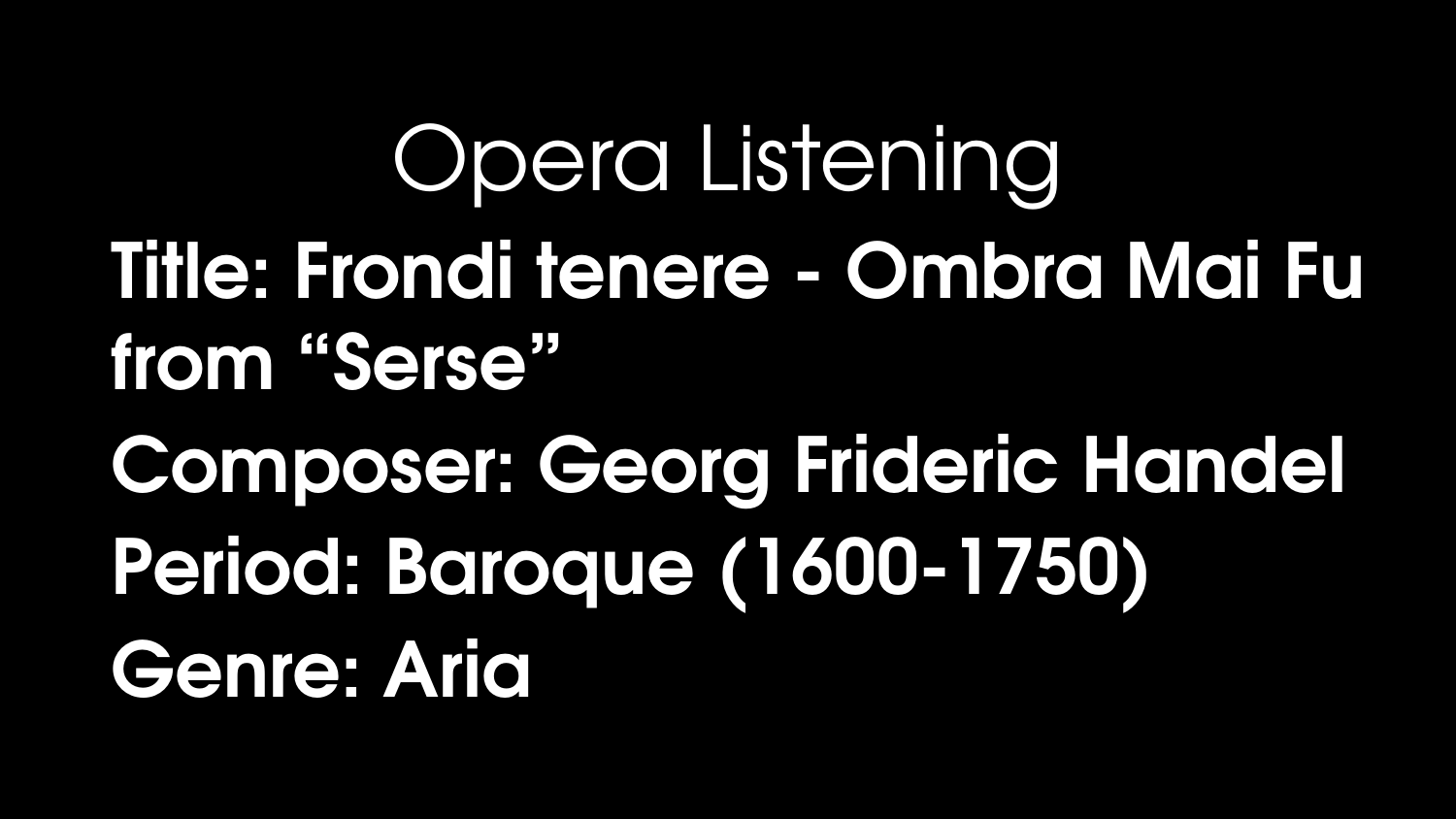

Opera Listening

Title: Frondi tenere - Ombra Mai Fu from “Serse”
Composer: Georg Frideric Handel
Period: Baroque (1600-1750)
Genre: Aria